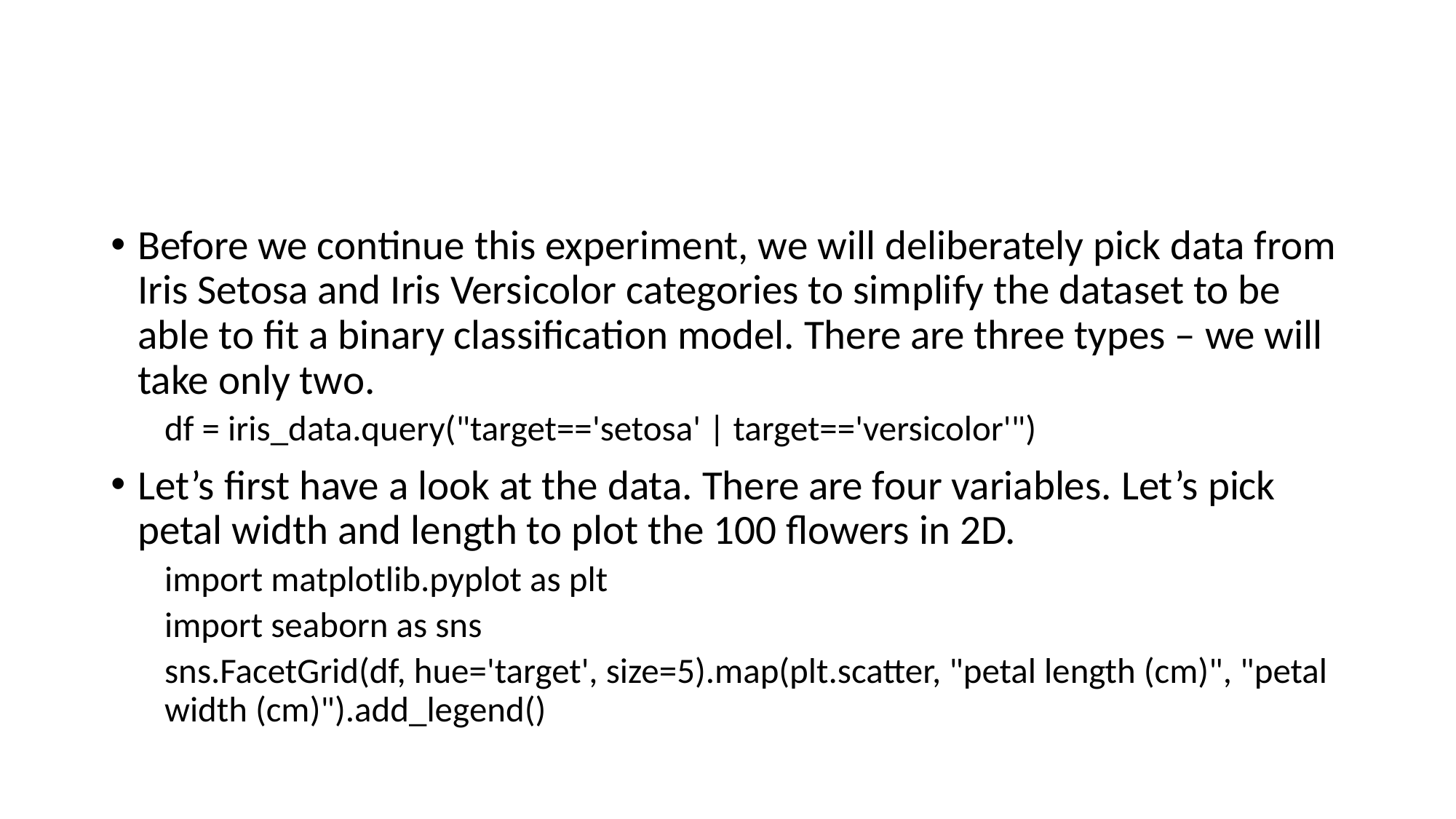

#
Before we continue this experiment, we will deliberately pick data from Iris Setosa and Iris Versicolor categories to simplify the dataset to be able to fit a binary classification model. There are three types – we will take only two.
df = iris_data.query("target=='setosa' | target=='versicolor'")
Let’s first have a look at the data. There are four variables. Let’s pick petal width and length to plot the 100 flowers in 2D.
import matplotlib.pyplot as plt
import seaborn as sns
sns.FacetGrid(df, hue='target', size=5).map(plt.scatter, "petal length (cm)", "petal width (cm)").add_legend()